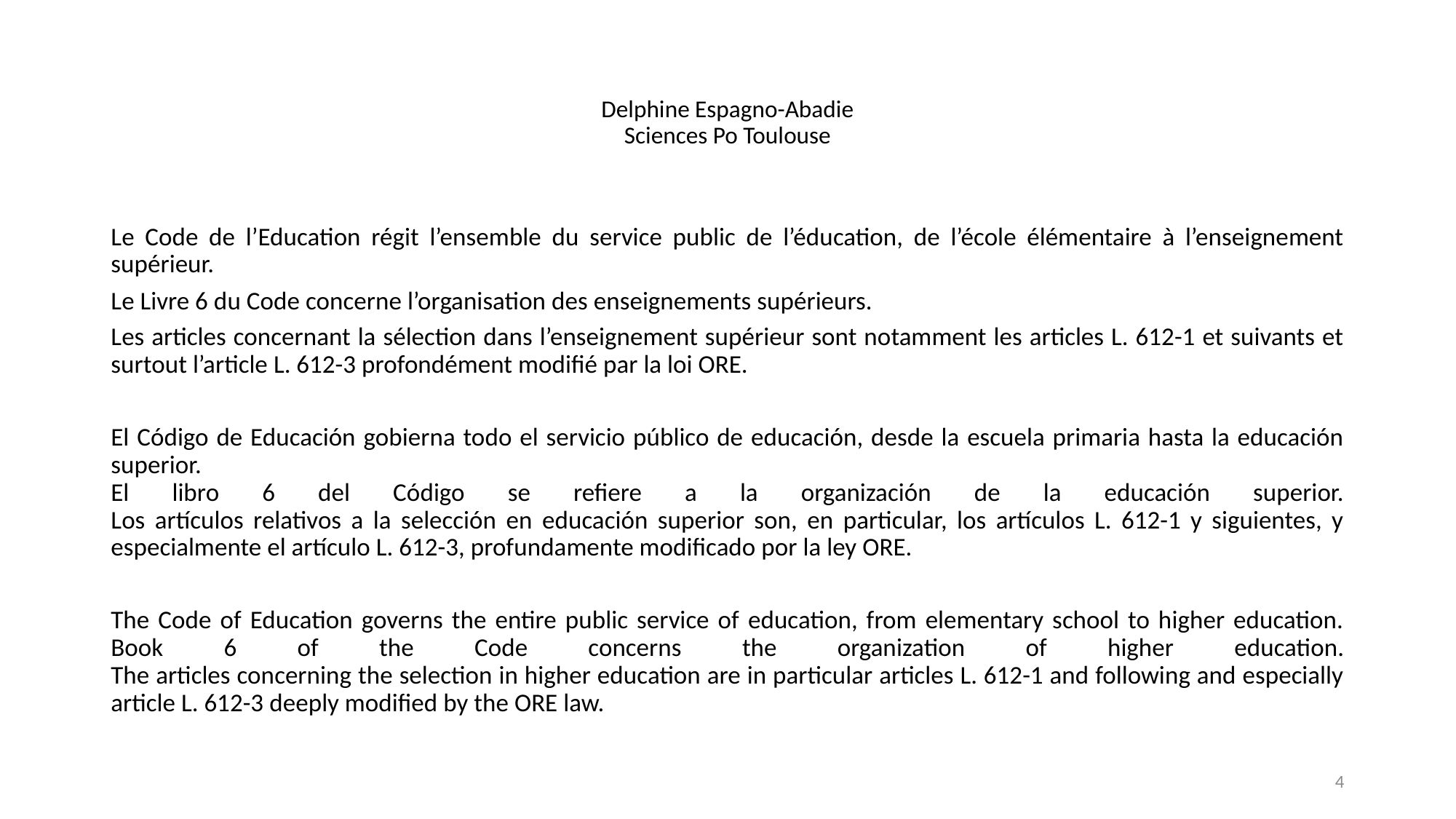

# Delphine Espagno-Abadie Sciences Po Toulouse
Le Code de l’Education régit l’ensemble du service public de l’éducation, de l’école élémentaire à l’enseignement supérieur.
Le Livre 6 du Code concerne l’organisation des enseignements supérieurs.
Les articles concernant la sélection dans l’enseignement supérieur sont notamment les articles L. 612-1 et suivants et surtout l’article L. 612-3 profondément modifié par la loi ORE.

El Código de Educación gobierna todo el servicio público de educación, desde la escuela primaria hasta la educación superior.
El libro 6 del Código se refiere a la organización de la educación superior.
Los artículos relativos a la selección en educación superior son, en particular, los artículos L. 612-1 y siguientes, y especialmente el artículo L. 612-3, profundamente modificado por la ley ORE.

The Code of Education governs the entire public service of education, from elementary school to higher education.
Book 6 of the Code concerns the organization of higher education.
The articles concerning the selection in higher education are in particular articles L. 612-1 and following and especially article L. 612-3 deeply modified by the ORE law.

4